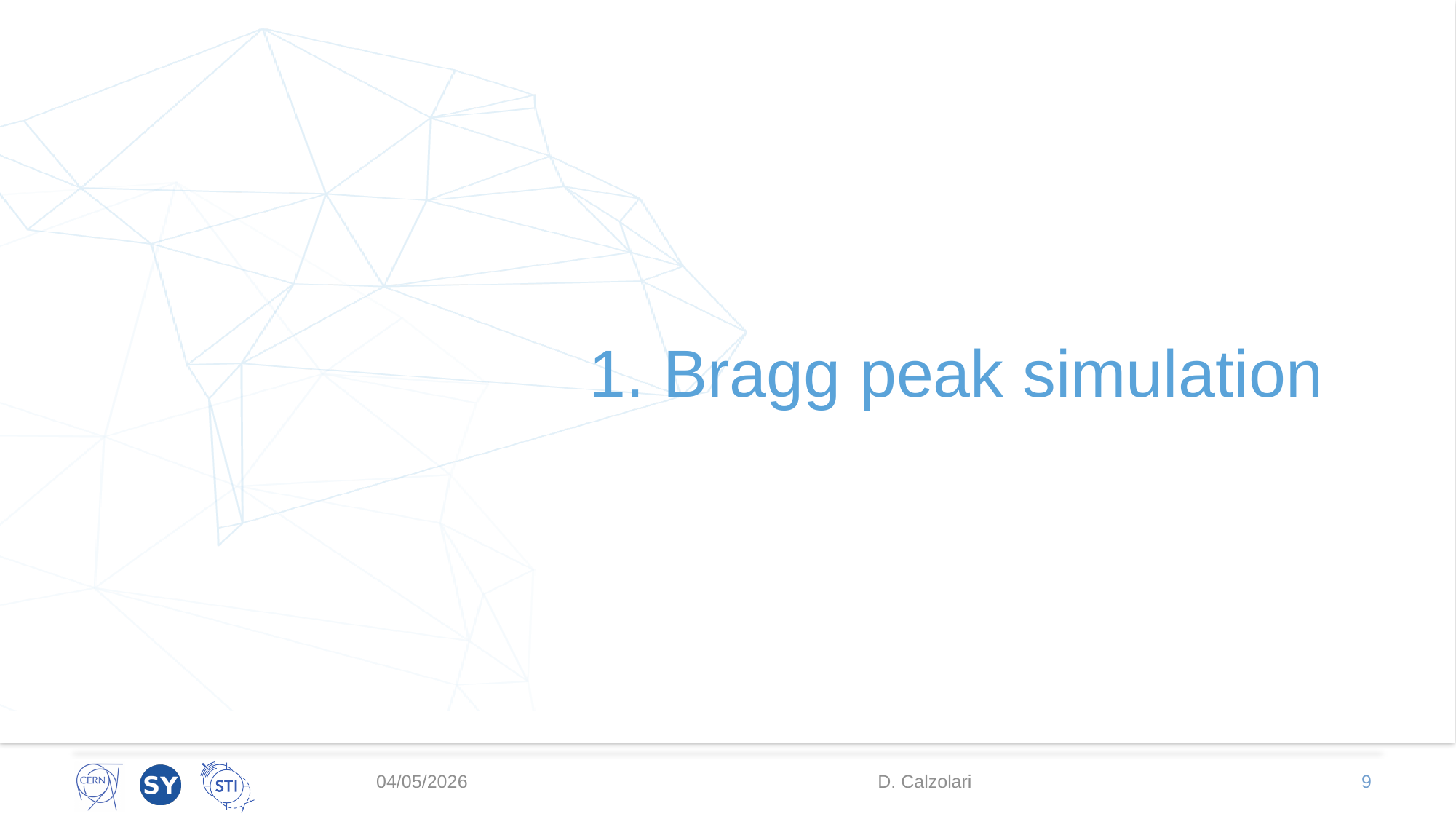

# 1. Bragg peak simulation
04/05/2026
D. Calzolari
9